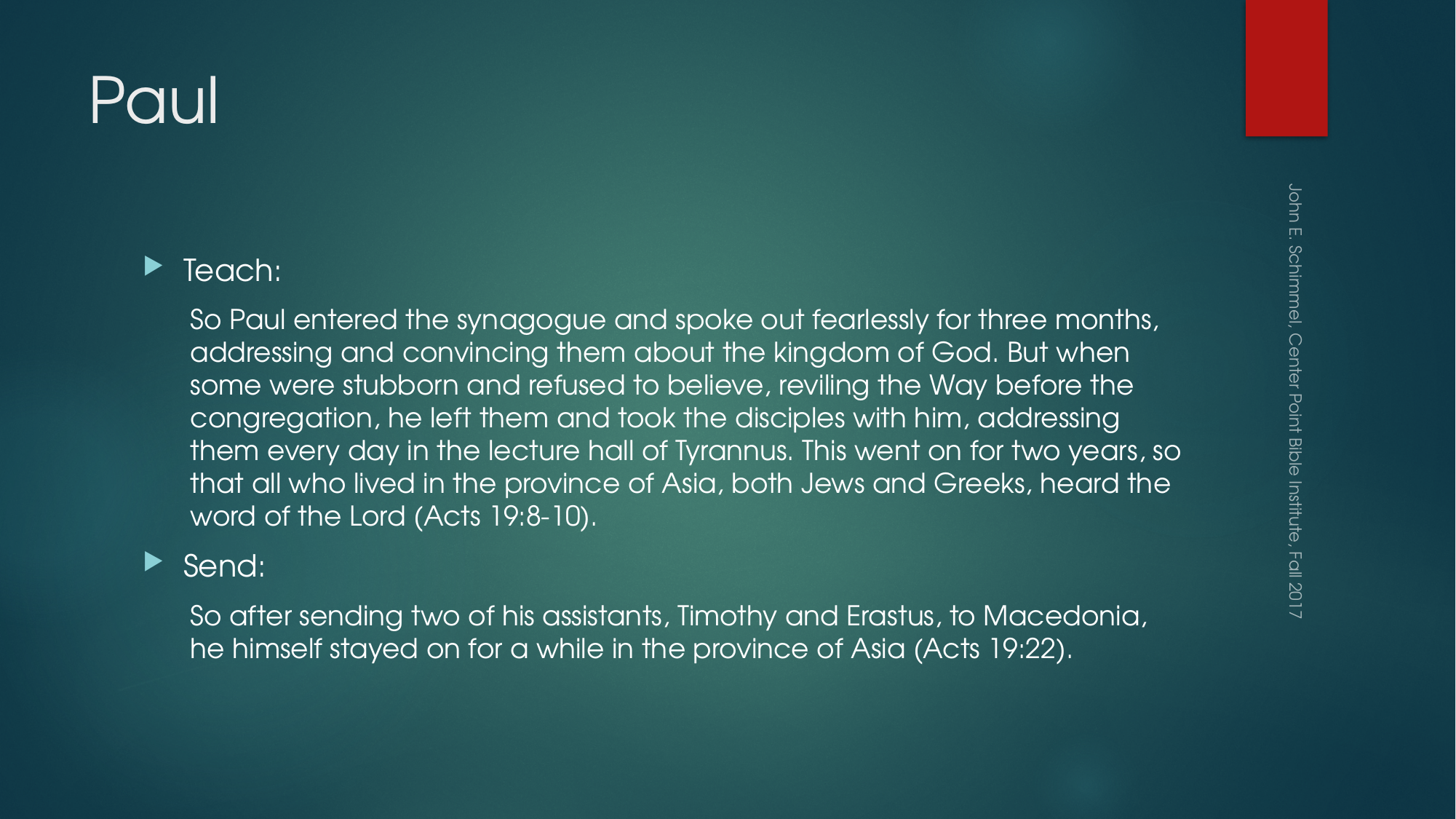

# Paul
Teach:
So Paul entered the synagogue and spoke out fearlessly for three months, addressing and convincing them about the kingdom of God. But when some were stubborn and refused to believe, reviling the Way before the congregation, he left them and took the disciples with him, addressing them every day in the lecture hall of Tyrannus. This went on for two years, so that all who lived in the province of Asia, both Jews and Greeks, heard the word of the Lord (Acts 19:8-10).
Send:
So after sending two of his assistants, Timothy and Erastus, to Macedonia, he himself stayed on for a while in the province of Asia (Acts 19:22).
John E. Schimmel, Center Point Bible Institute, Fall 2017